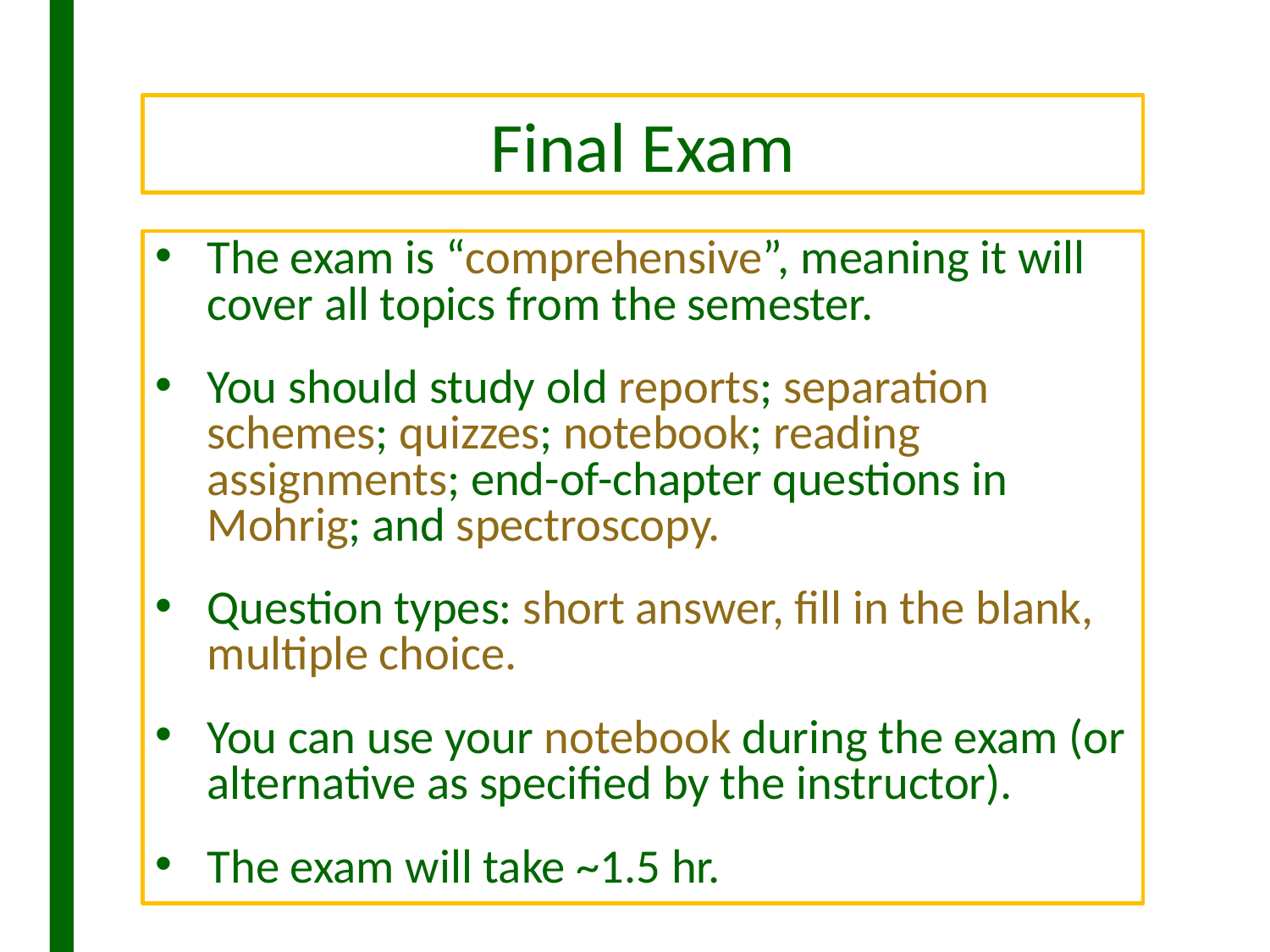

# Final Exam
The exam is “comprehensive”, meaning it will cover all topics from the semester.
You should study old reports; separation schemes; quizzes; notebook; reading assignments; end-of-chapter questions in Mohrig; and spectroscopy.
Question types: short answer, fill in the blank, multiple choice.
You can use your notebook during the exam (or alternative as specified by the instructor).
The exam will take ~1.5 hr.